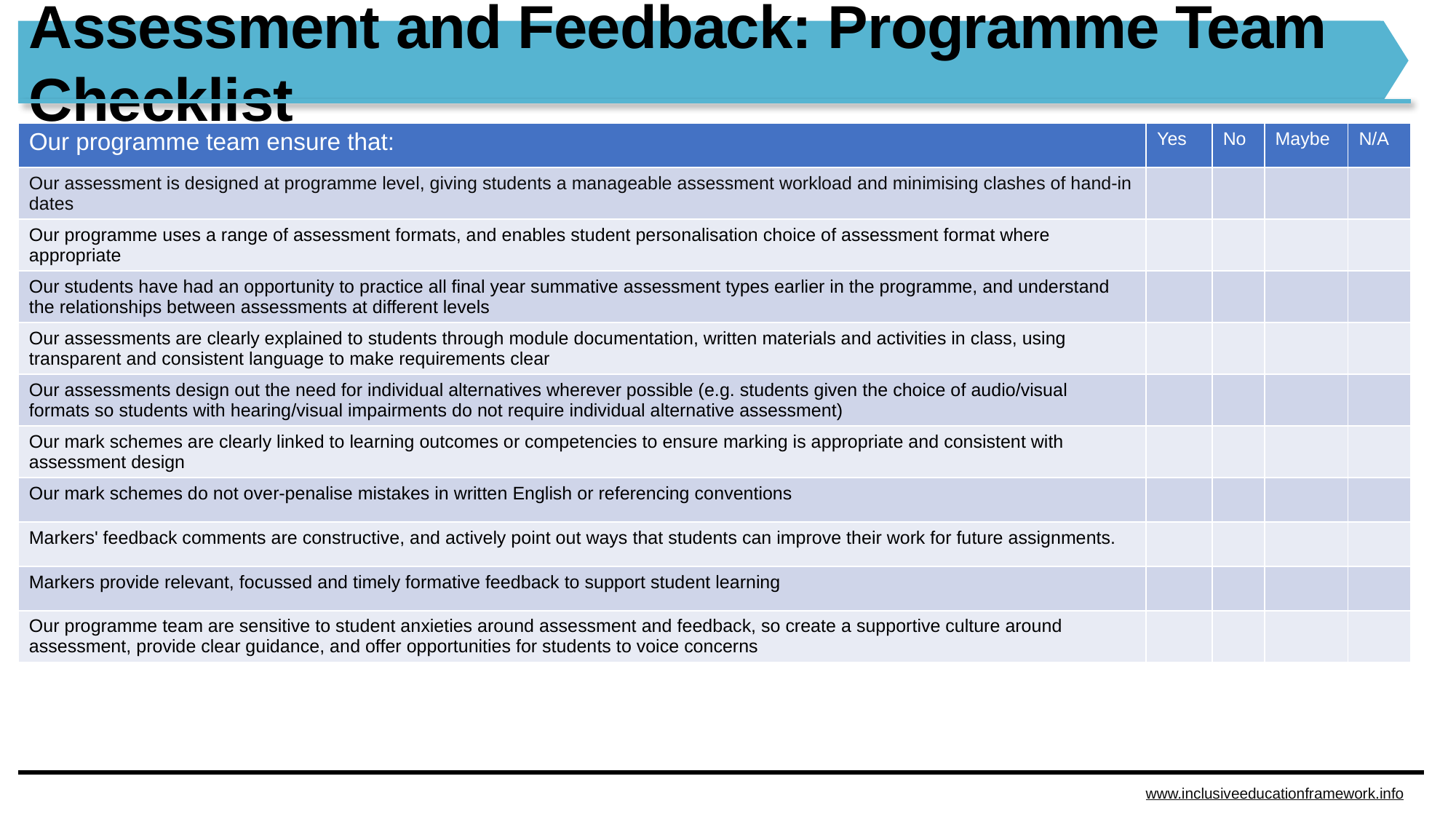

Assessment and Feedback: Programme Team Checklist
Assessment and Feedback: Programme Team Checklist

| Our programme team ensure that: | Yes | No | Maybe | N/A |
| --- | --- | --- | --- | --- |
| Our assessment is designed at programme level, giving students a manageable assessment workload and minimising clashes of hand-in dates |  |  |  |  |
| Our programme uses a range of assessment formats, and enables student personalisation choice of assessment format where appropriate |  |  |  |  |
| Our students have had an opportunity to practice all final year summative assessment types earlier in the programme, and understand the relationships between assessments at different levels |  |  |  |  |
| Our assessments are clearly explained to students through module documentation, written materials and activities in class, using transparent and consistent language to make requirements clear |  |  |  |  |
| Our assessments design out the need for individual alternatives wherever possible (e.g. students given the choice of audio/visual formats so students with hearing/visual impairments do not require individual alternative assessment) |  |  |  |  |
| Our mark schemes are clearly linked to learning outcomes or competencies to ensure marking is appropriate and consistent with assessment design |  |  |  |  |
| Our mark schemes do not over-penalise mistakes in written English or referencing conventions |  |  |  |  |
| Markers' feedback comments are constructive, and actively point out ways that students can improve their work for future assignments. |  |  |  |  |
| Markers provide relevant, focussed and timely formative feedback to support student learning |  |  |  |  |
| Our programme team are sensitive to student anxieties around assessment and feedback, so create a supportive culture around assessment, provide clear guidance, and offer opportunities for students to voice concerns |  |  |  |  |

www.inclusiveeducationframework.info